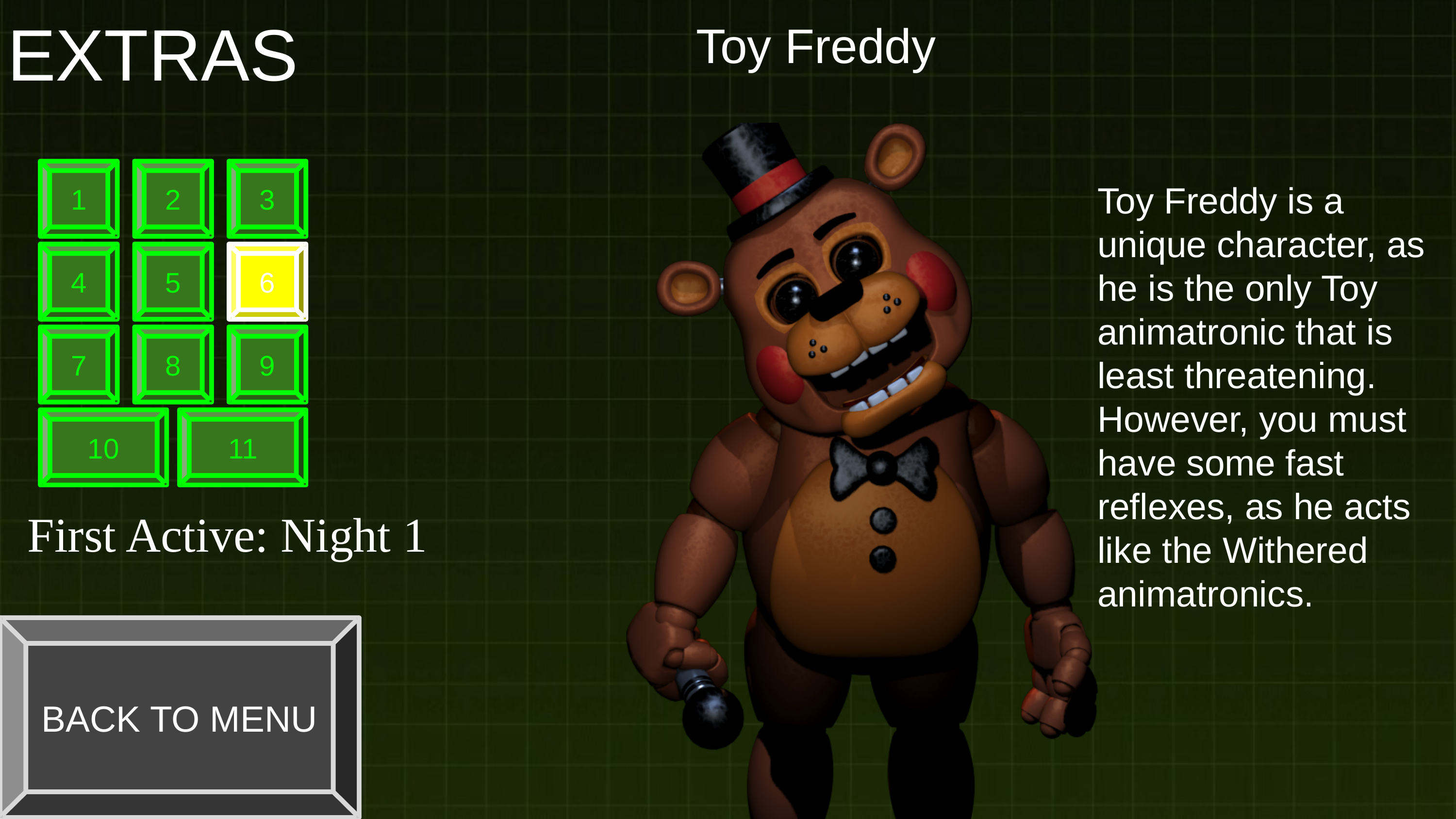

EXTRAS
Toy Freddy

1

2

3

Toy Freddy is a unique character, as he is the only Toy animatronic that is least threatening. However, you must have some fast reflexes, as he acts like the Withered animatronics.

4

5

6

7

8

9

10

11

First Active: Night 1

BACK TO MENU